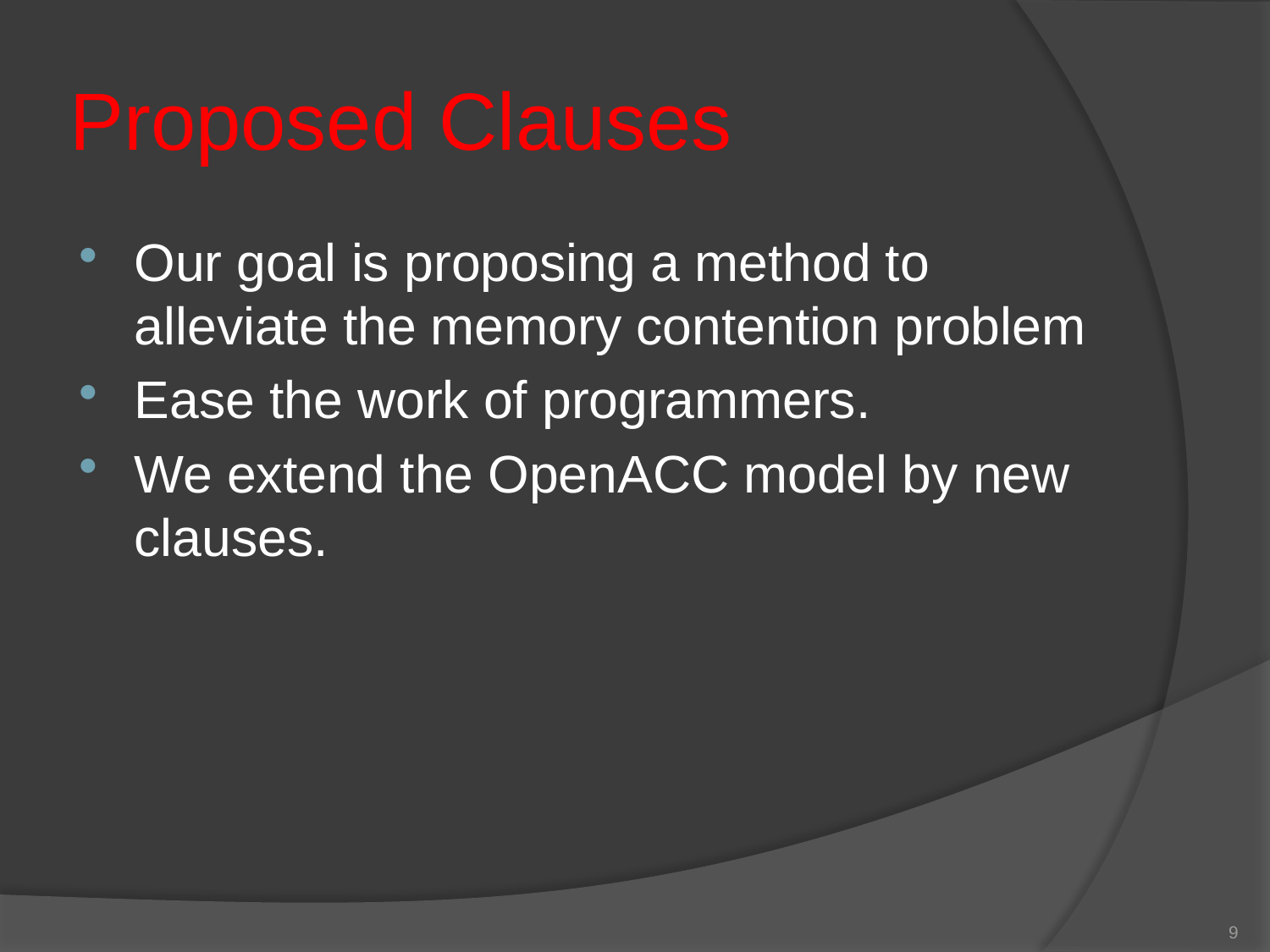

# Proposed Clauses
Our goal is proposing a method to alleviate the memory contention problem
Ease the work of programmers.
We extend the OpenACC model by new clauses.
9